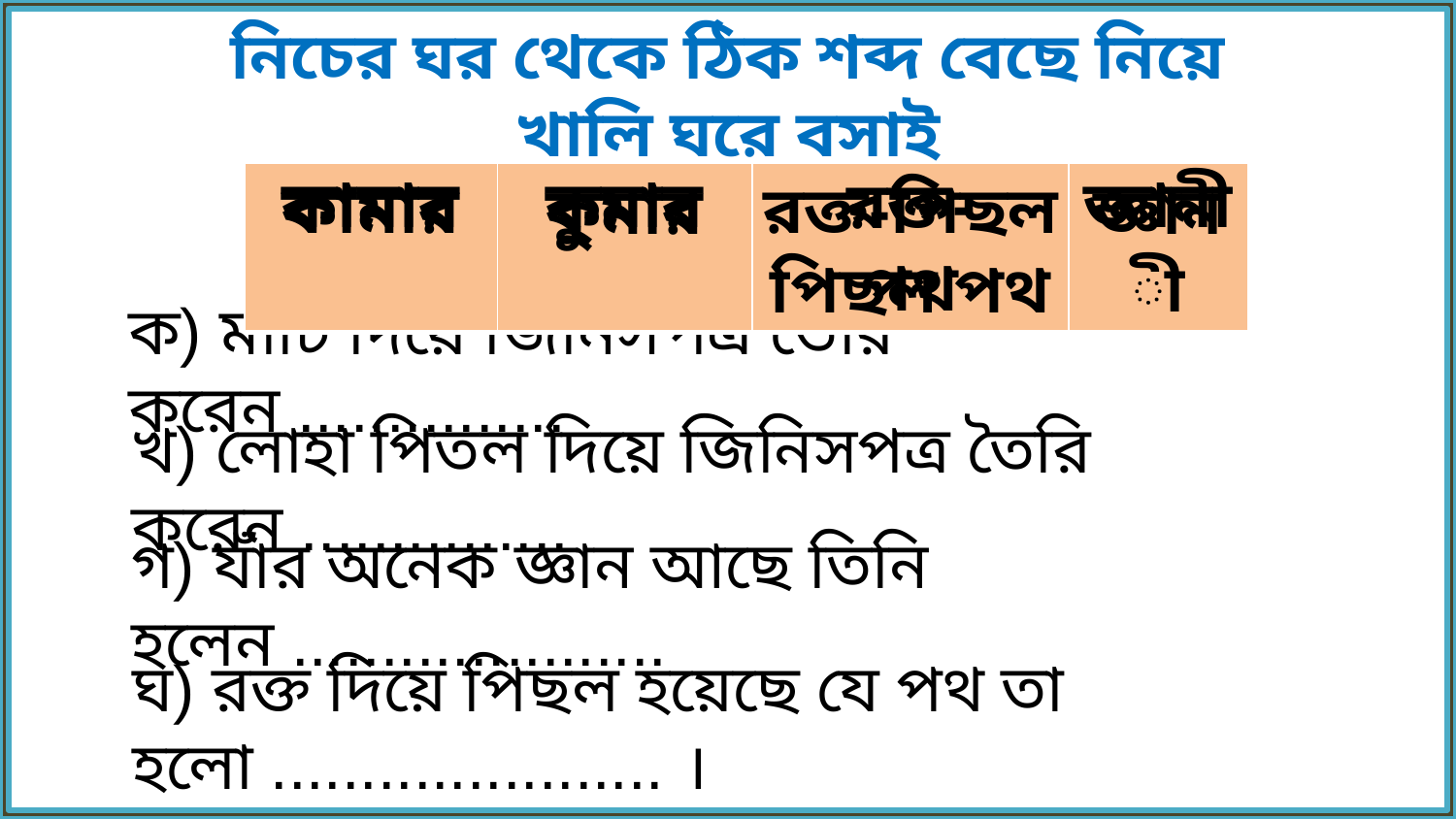

নিচের ঘর থেকে ঠিক শব্দ বেছে নিয়ে খালি ঘরে বসাই
রক্ত-পিছল পথ
কামার
কুমার
জ্ঞানী
| কামার | কুমার | রক্ত-পিছল পথ | জ্ঞানী |
| --- | --- | --- | --- |
ক) মাটি দিয়ে জিনিসপত্র তৈরি করেন ...............
খ) লোহা পিতল দিয়ে জিনিসপত্র তৈরি করেন ...............
গ) যাঁর অনেক জ্ঞান আছে তিনি হলেন .....................
ঘ) রক্ত দিয়ে পিছল হয়েছে যে পথ তা হলো ...................... ।